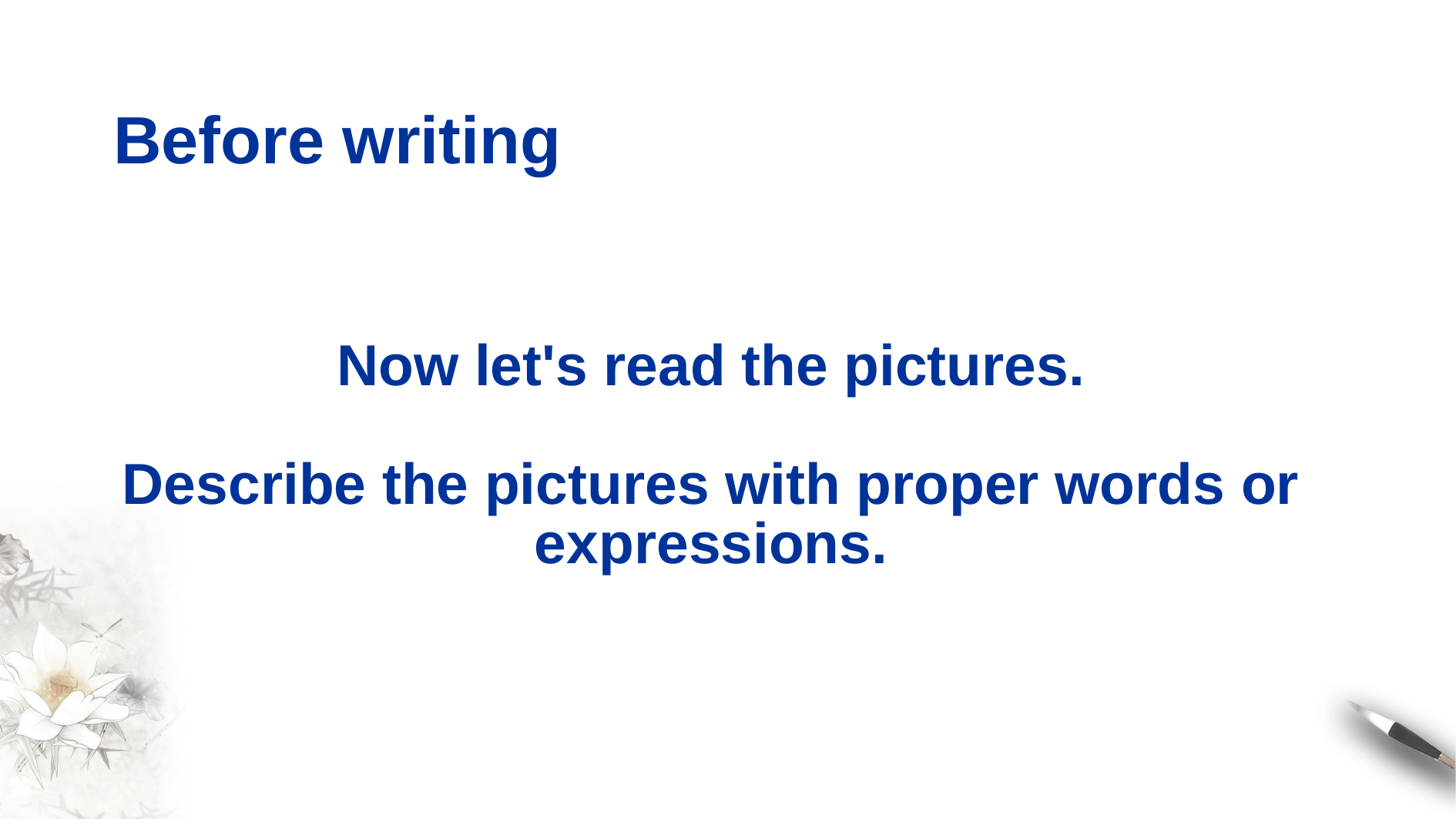

Before writing
Now let's read the pictures.

Describe the pictures with proper words or expressions.